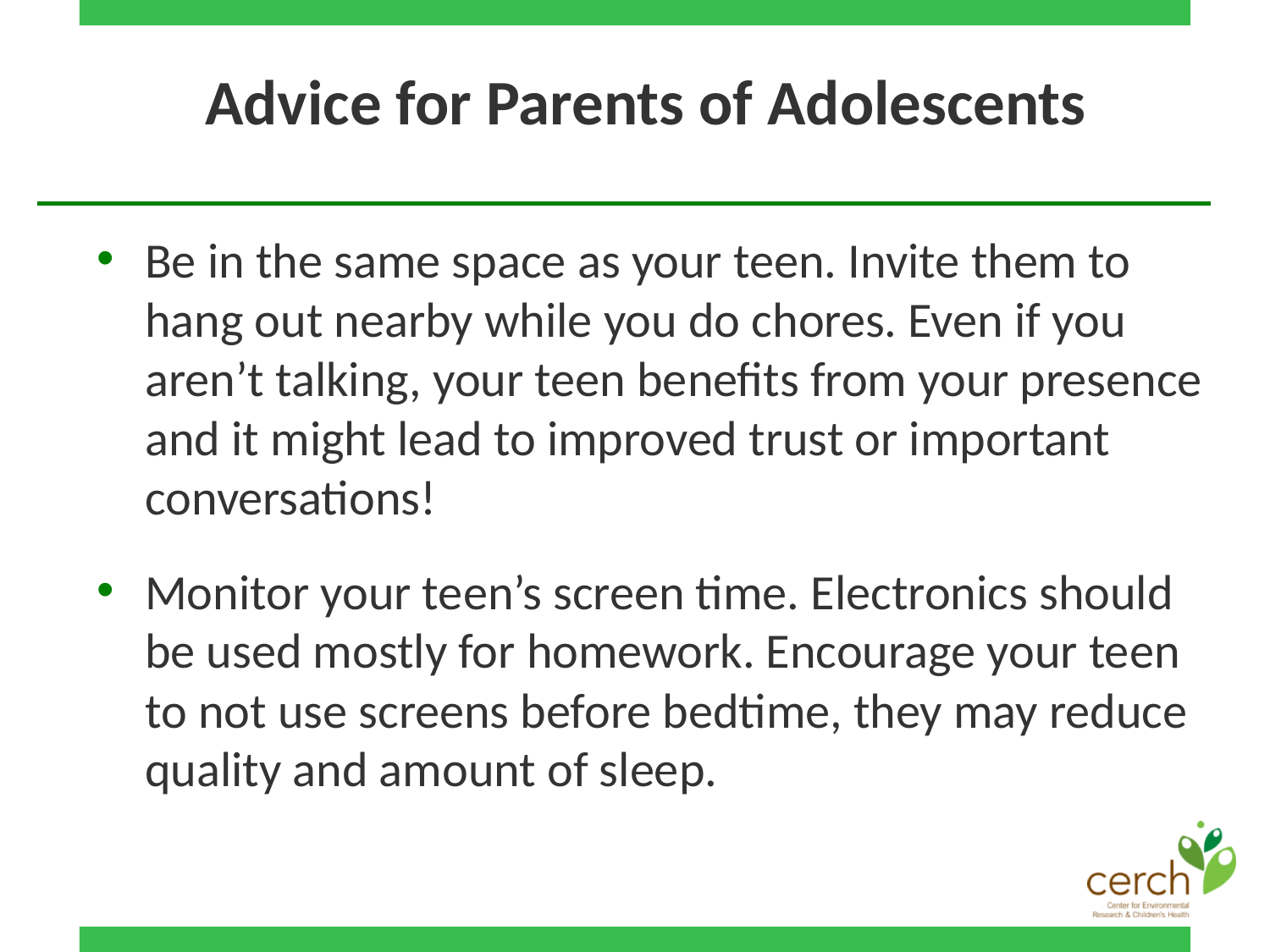

# Advice for Parents of Adolescents
Be in the same space as your teen. Invite them to hang out nearby while you do chores. Even if you aren’t talking, your teen benefits from your presence and it might lead to improved trust or important conversations!
Monitor your teen’s screen time. Electronics should be used mostly for homework. Encourage your teen to not use screens before bedtime, they may reduce quality and amount of sleep.